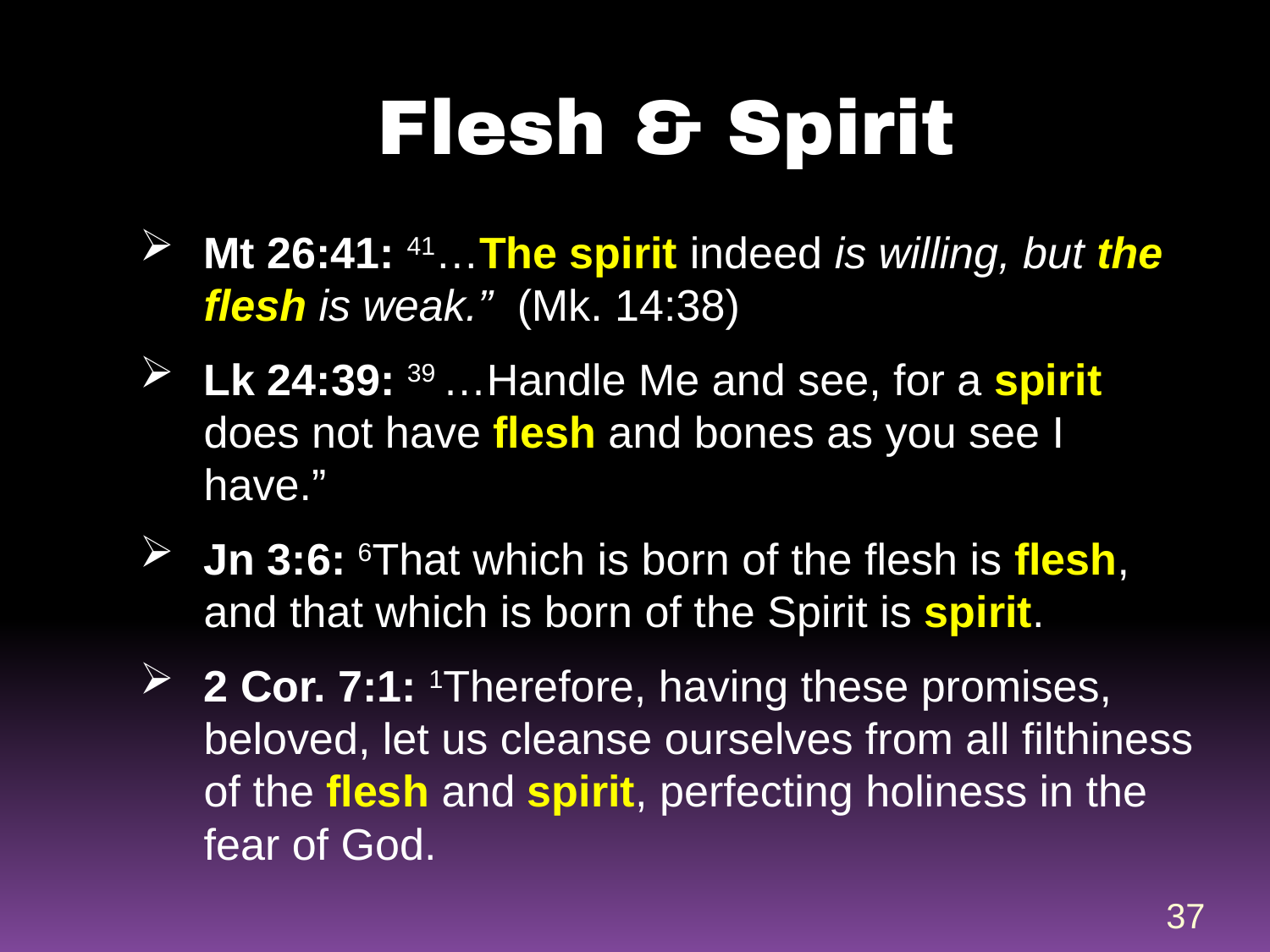

# Flesh & Spirit
Mt 26:41: 41…The spirit indeed is willing, but the flesh is weak.”  (Mk. 14:38)
Lk 24:39: 39 …Handle Me and see, for a spirit does not have flesh and bones as you see I have.”
Jn 3:6: 6That which is born of the flesh is flesh, and that which is born of the Spirit is spirit.
2 Cor. 7:1: 1Therefore, having these promises, beloved, let us cleanse ourselves from all filthiness of the flesh and spirit, perfecting holiness in the fear of God.

37